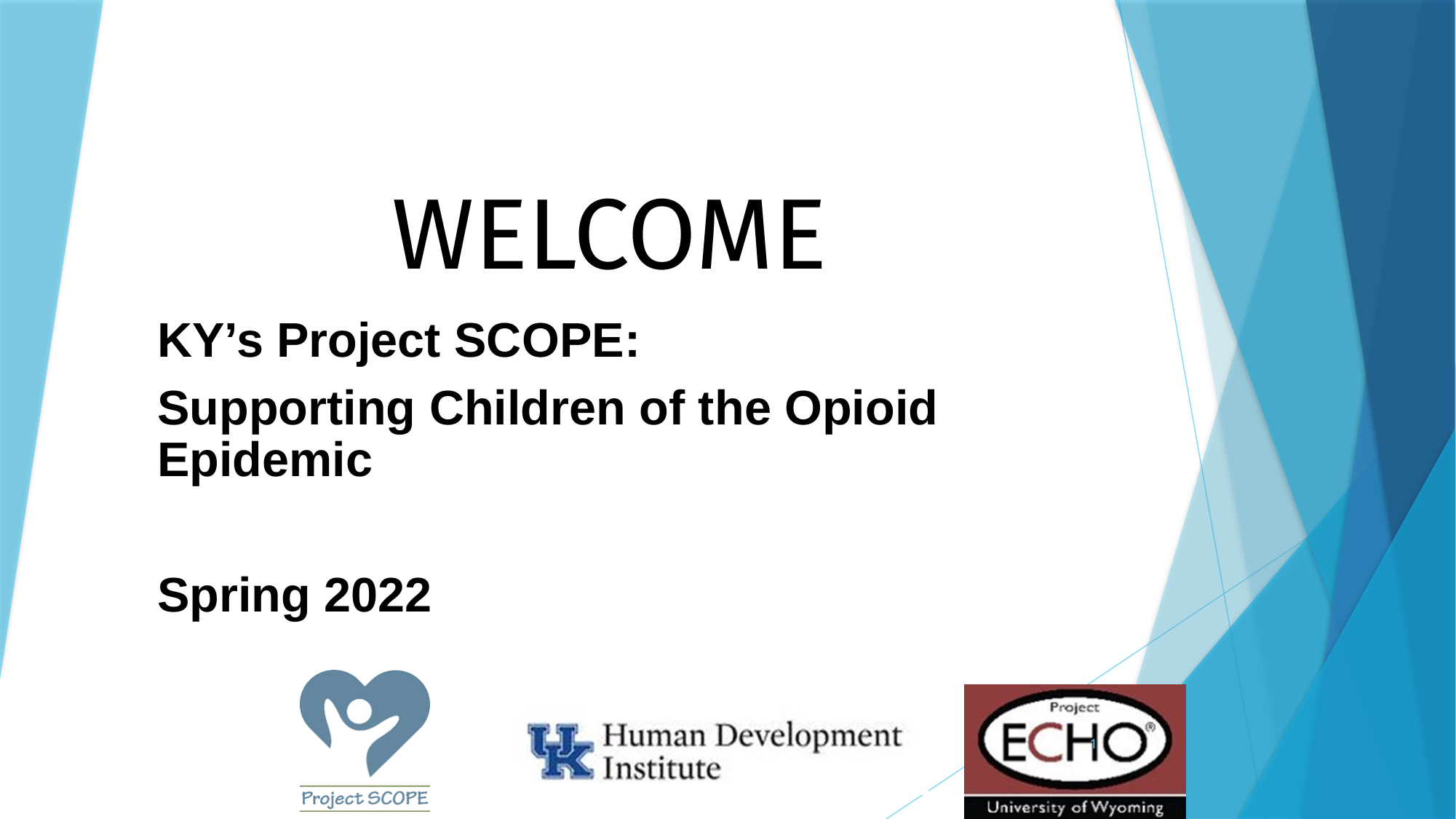

# WELCOME
KY’s Project SCOPE:
Supporting Children of the Opioid Epidemic

Spring 2022

1